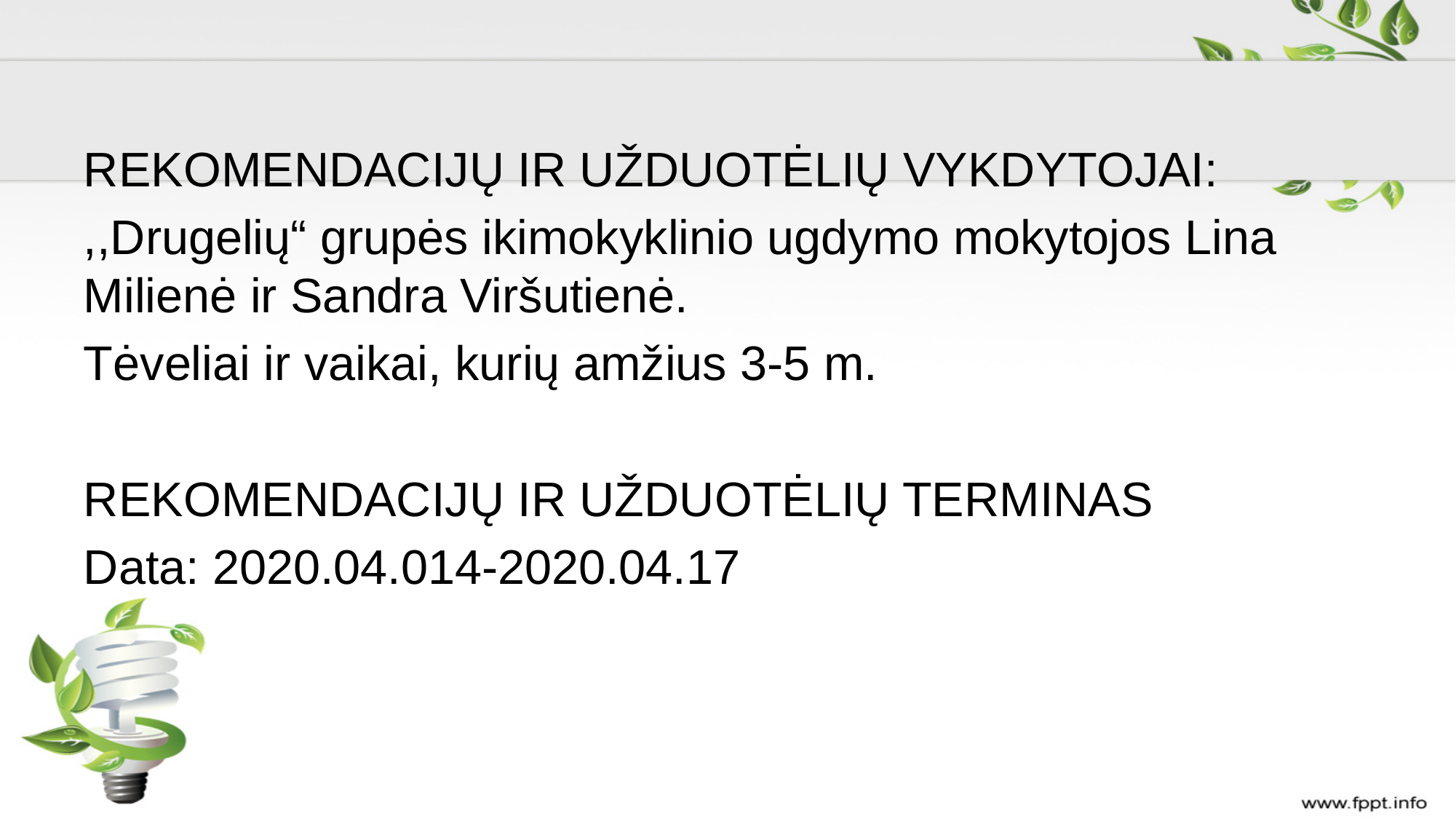

REKOMENDACIJŲ IR UŽDUOTĖLIŲ VYKDYTOJAI:
,,Drugelių“ grupės ikimokyklinio ugdymo mokytojos Lina Milienė ir Sandra Viršutienė.
Tėveliai ir vaikai, kurių amžius 3-5 m.

REKOMENDACIJŲ IR UŽDUOTĖLIŲ TERMINAS
Data: 2020.04.014-2020.04.17